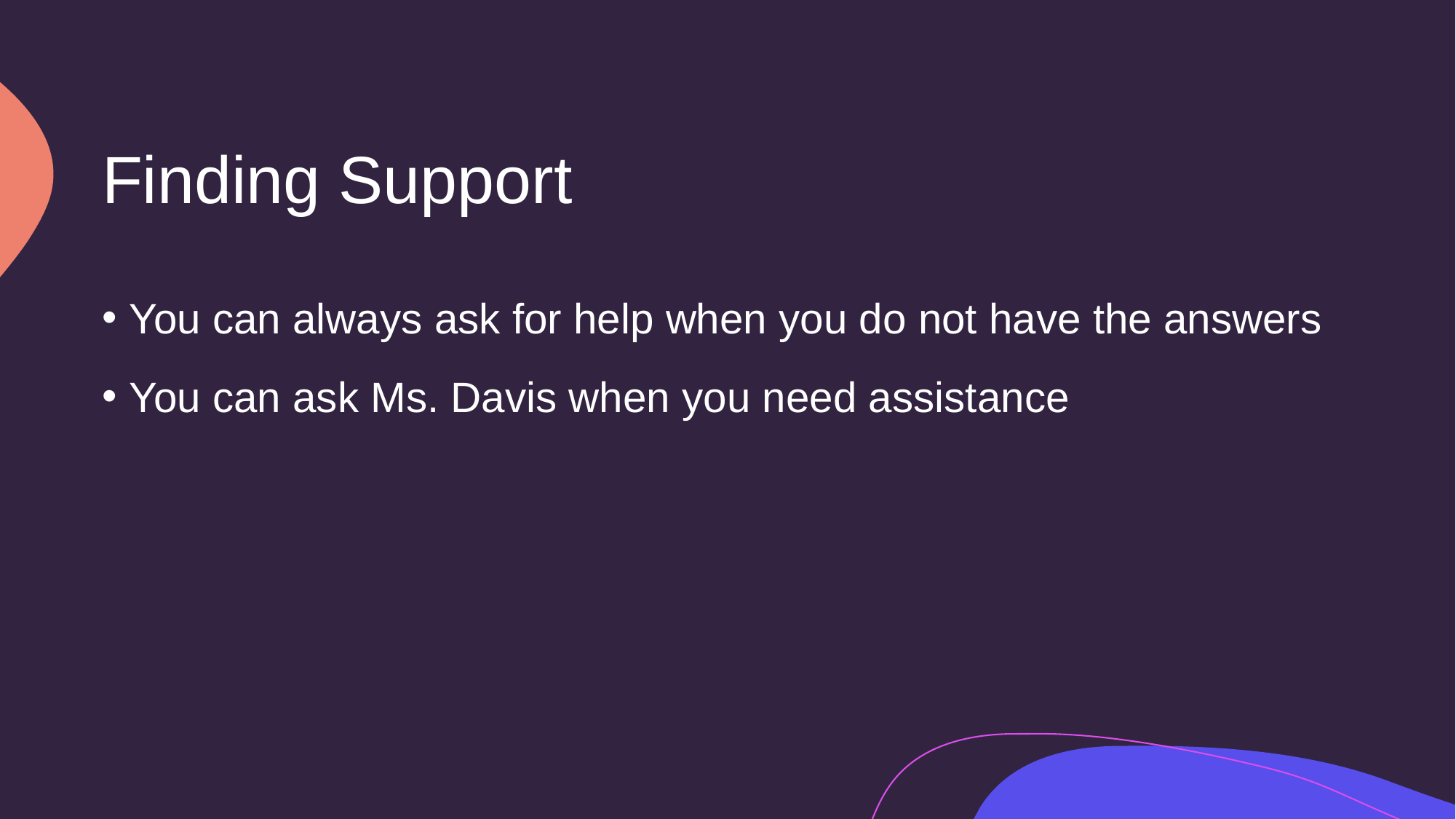

# Finding Support
You can always ask for help when you do not have the answers
You can ask Ms. Davis when you need assistance